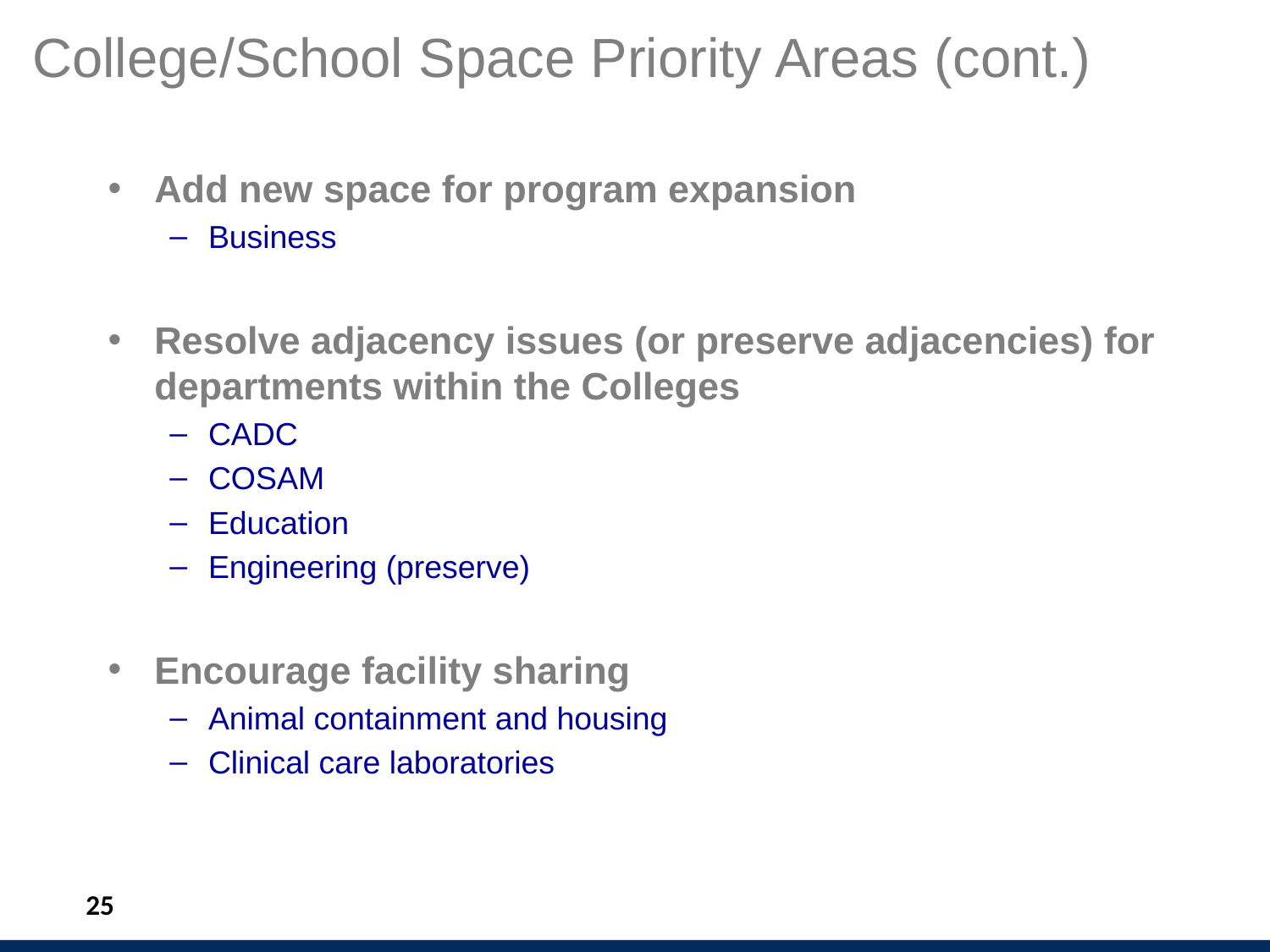

# College/School Space Priority Areas (cont.)
Add new space for program expansion
Business

Resolve adjacency issues (or preserve adjacencies) for departments within the Colleges
CADC
COSAM
Education
Engineering (preserve)

Encourage facility sharing
Animal containment and housing
Clinical care laboratories